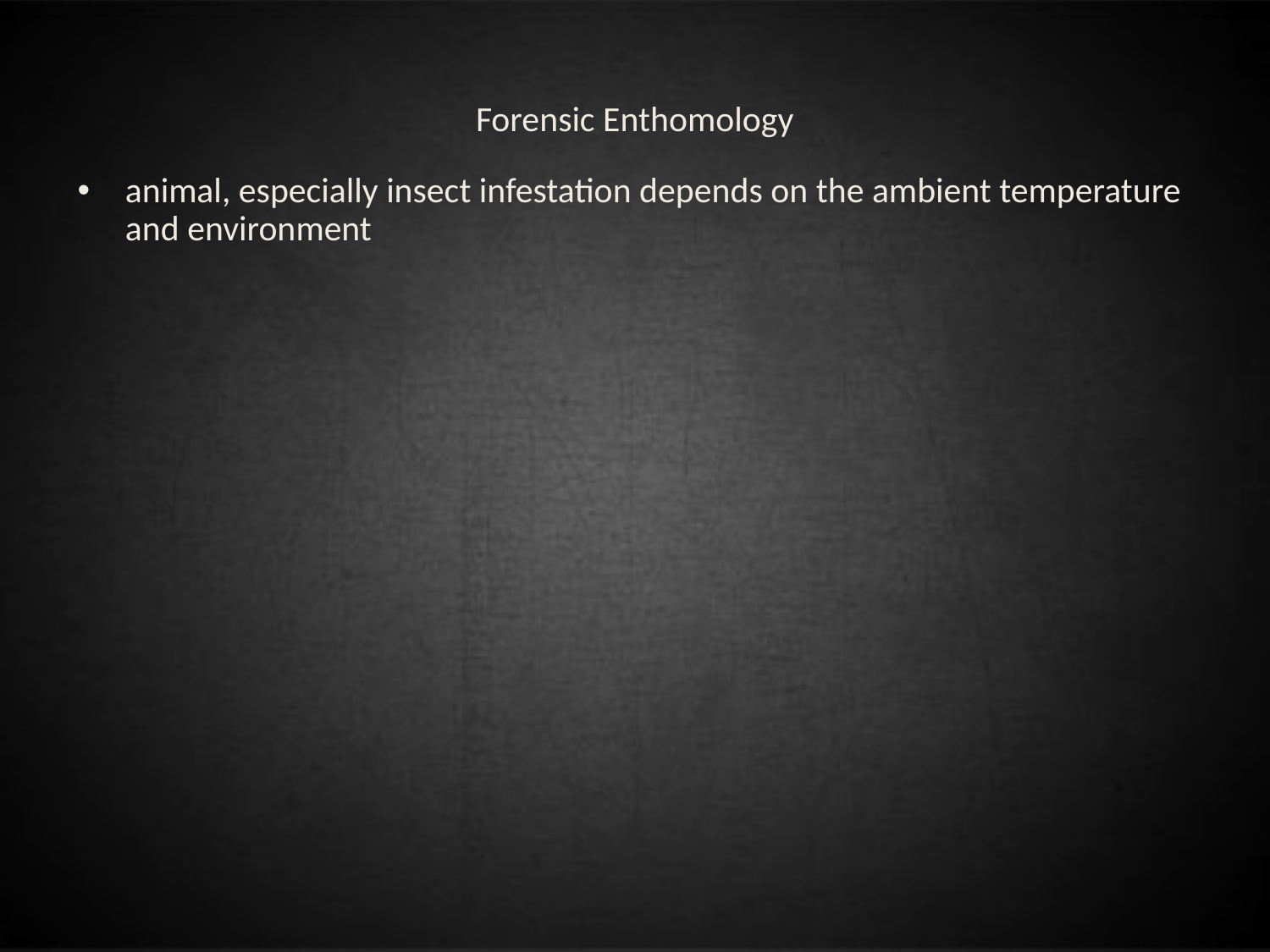

# Forensic Enthomology
animal, especially insect infestation depends on the ambient temperature and environment